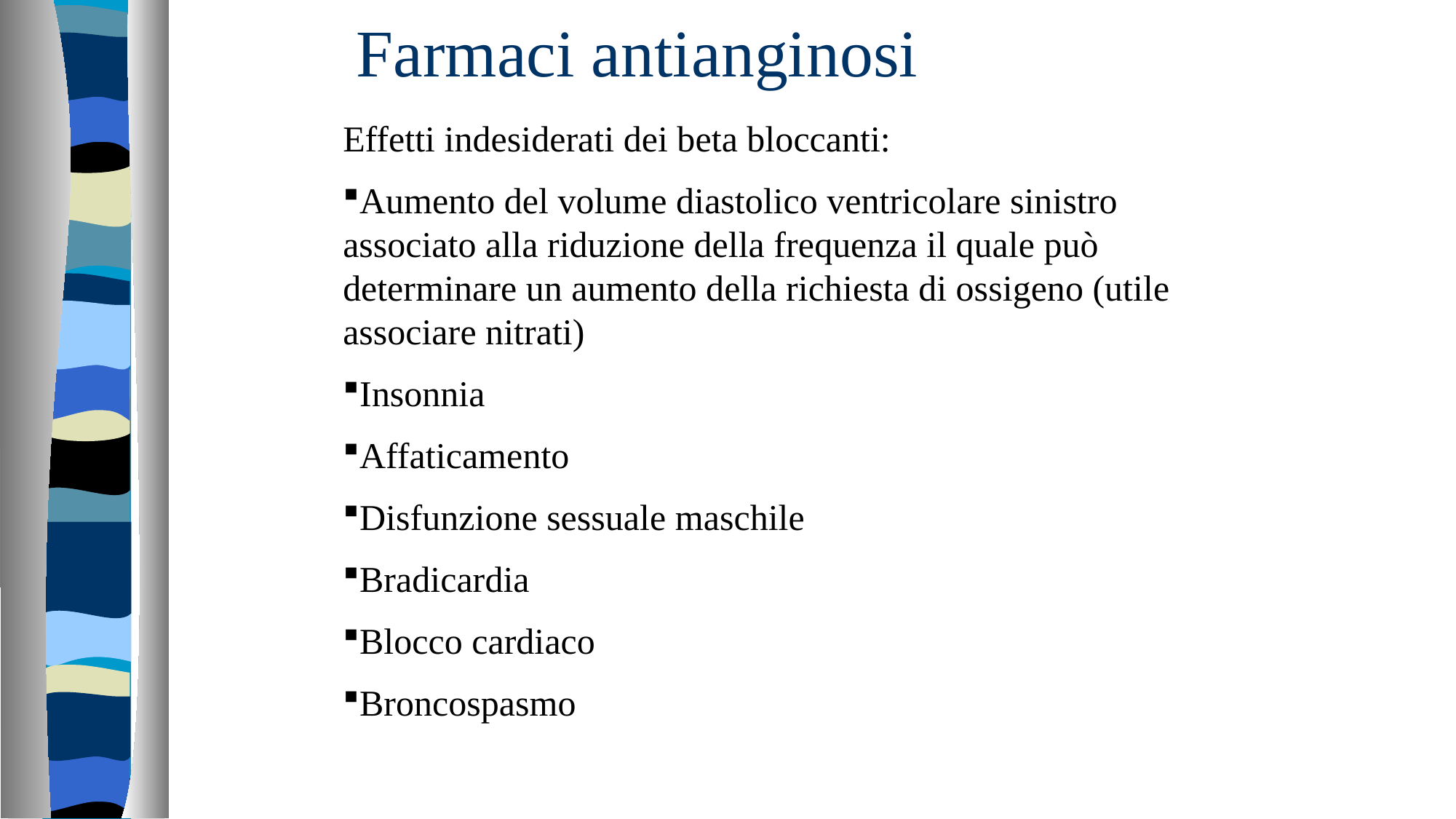

# Farmaci antianginosi
Effetti indesiderati dei beta bloccanti:
Aumento del volume diastolico ventricolare sinistro associato alla riduzione della frequenza il quale può determinare un aumento della richiesta di ossigeno (utile associare nitrati)
Insonnia
Affaticamento
Disfunzione sessuale maschile
Bradicardia
Blocco cardiaco
Broncospasmo